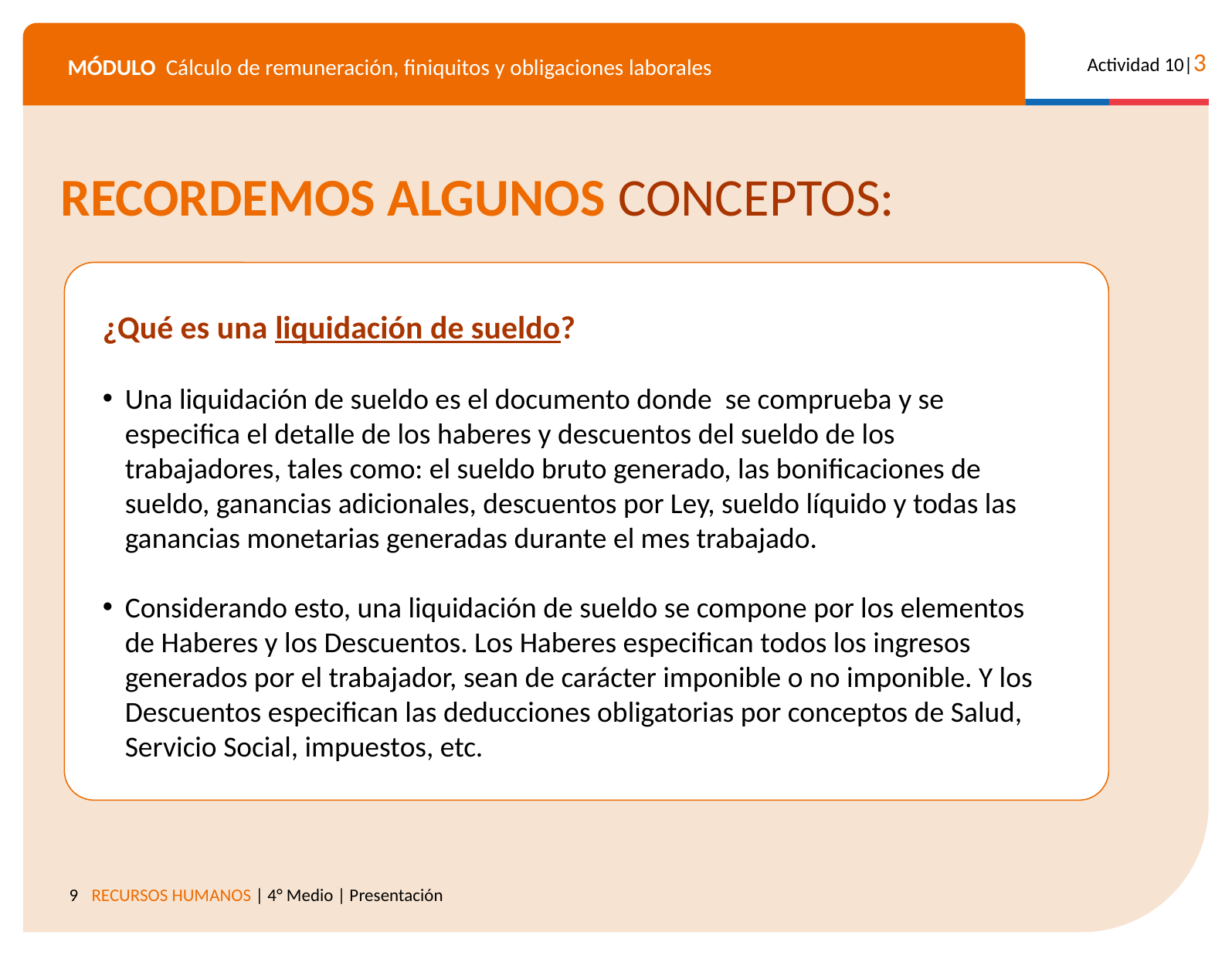

RECORDEMOS ALGUNOS CONCEPTOS:

¿Qué es una liquidación de sueldo?

Una liquidación de sueldo es el documento donde  se comprueba y se especifica el detalle de los haberes y descuentos del sueldo de los trabajadores, tales como: el sueldo bruto generado, las bonificaciones de sueldo, ganancias adicionales, descuentos por Ley, sueldo líquido y todas las ganancias monetarias generadas durante el mes trabajado.

Considerando esto, una liquidación de sueldo se compone por los elementos de Haberes y los Descuentos. Los Haberes especifican todos los ingresos generados por el trabajador, sean de carácter imponible o no imponible. Y los Descuentos especifican las deducciones obligatorias por conceptos de Salud, Servicio Social, impuestos, etc.